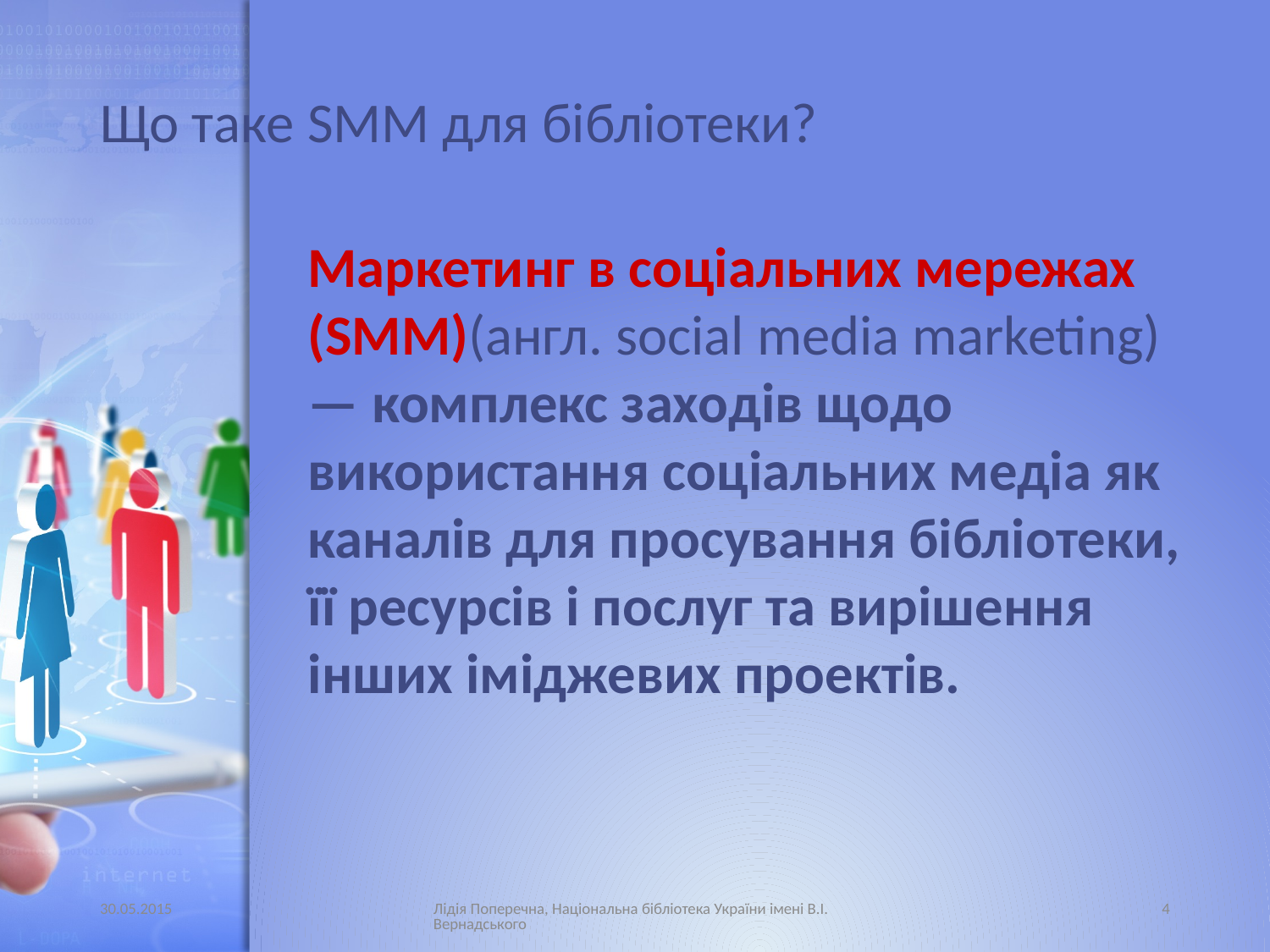

# Що таке SMM для бібліотеки?
Маркетинг в соціальних мережах (SMM)(англ. social media marketing) — комплекс заходів щодо використання соціальних медіа як каналів для просування бібліотеки, її ресурсів і послуг та вирішення інших іміджевих проектів.

30.05.2015
Лідія Поперечна, Національна бібліотека України імені В.І. Вернадського
4